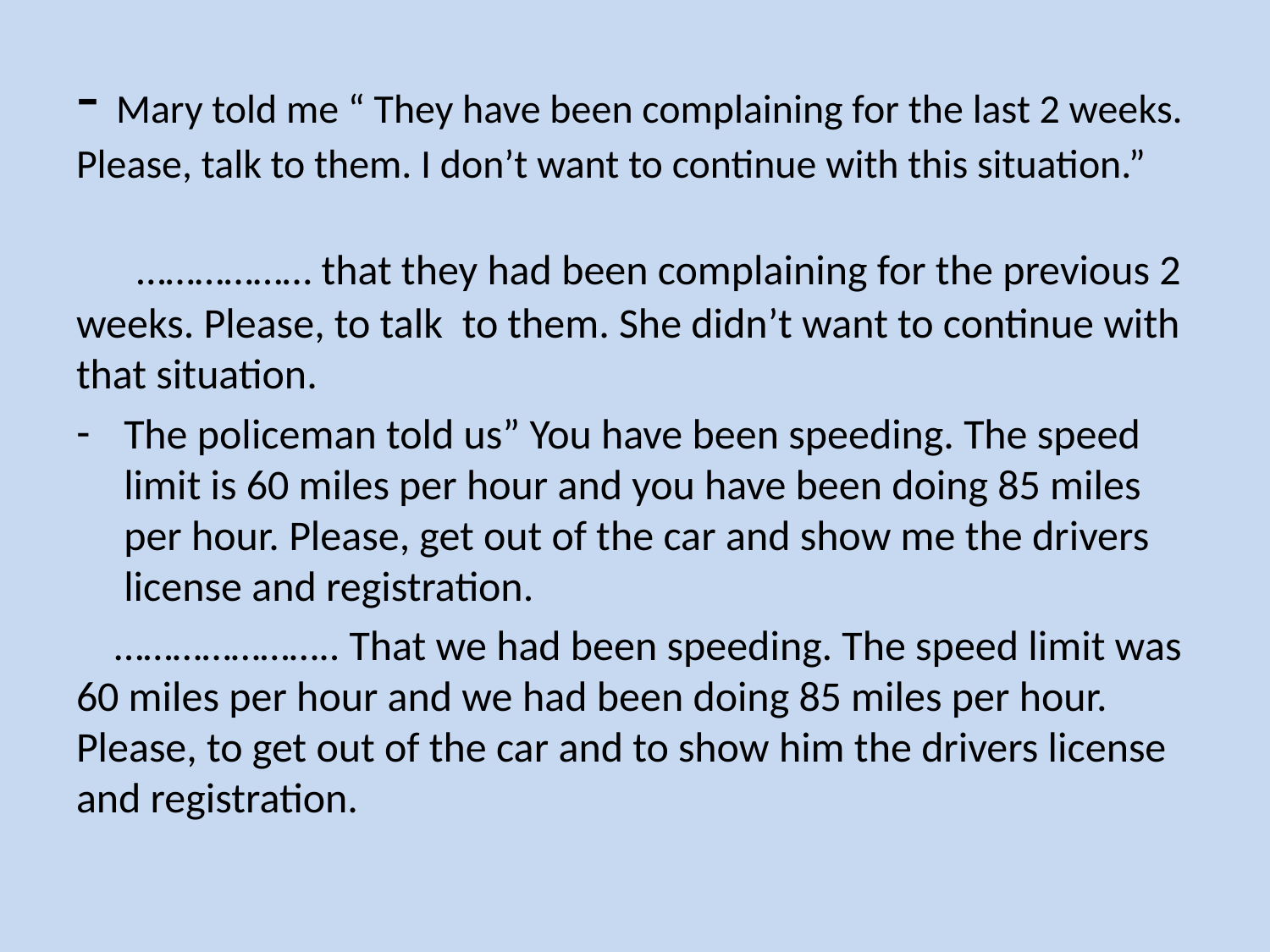

# - Mary told me “ They have been complaining for the last 2 weeks. Please, talk to them. I don’t want to continue with this situation.”
     ……………… that they had been complaining for the previous 2 weeks. Please, to talk  to them. She didn’t want to continue with that situation.
The policeman told us” You have been speeding. The speed limit is 60 miles per hour and you have been doing 85 miles per hour. Please, get out of the car and show me the drivers license and registration.
    ………………….. That we had been speeding. The speed limit was 60 miles per hour and we had been doing 85 miles per hour. Please, to get out of the car and to show him the drivers license and registration.